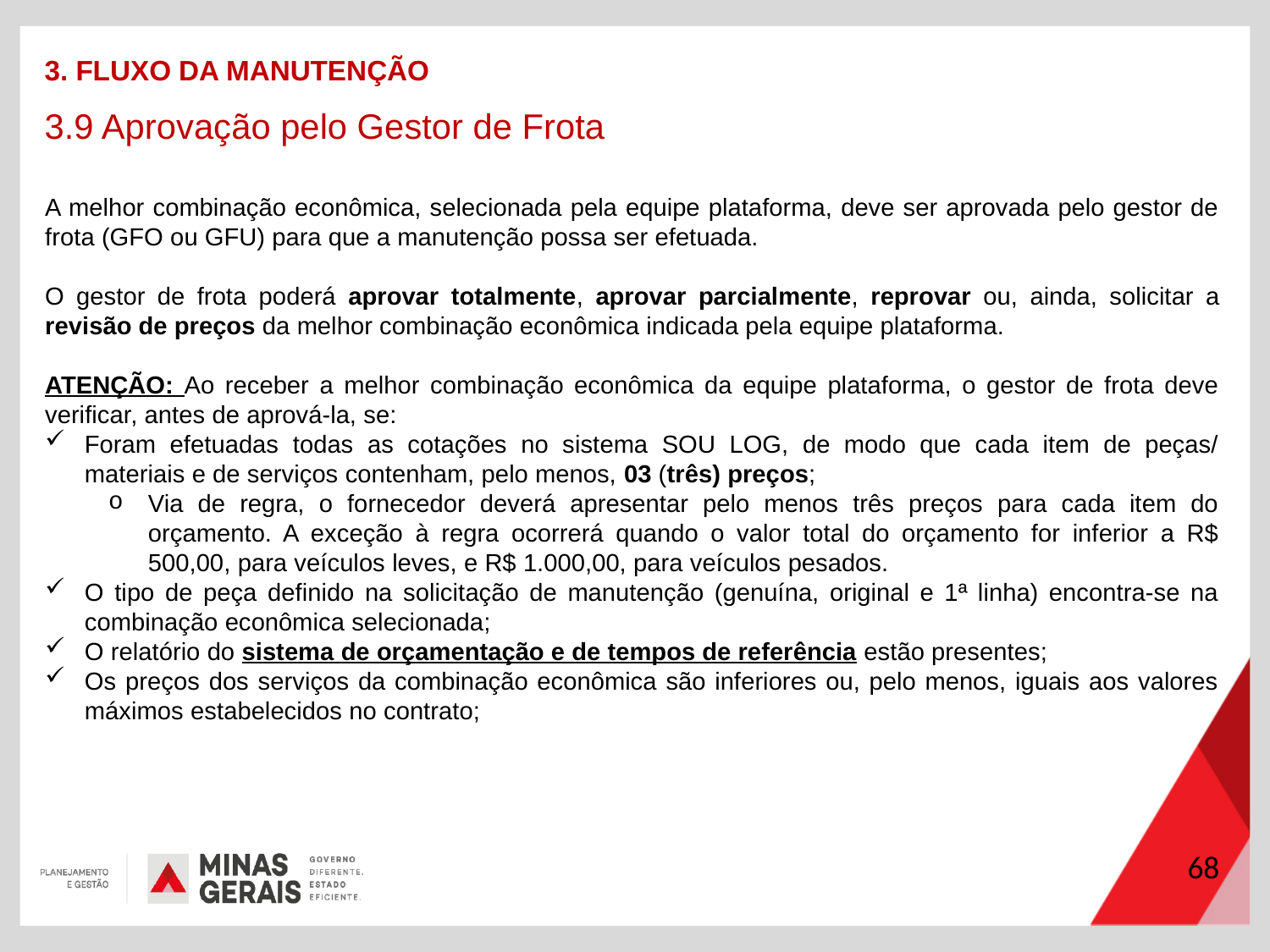

3. FLUXO DA MANUTENÇÃO
3.9 Aprovação pelo Gestor de Frota

A melhor combinação econômica, selecionada pela equipe plataforma, deve ser aprovada pelo gestor de frota (GFO ou GFU) para que a manutenção possa ser efetuada.

O gestor de frota poderá aprovar totalmente, aprovar parcialmente, reprovar ou, ainda, solicitar a revisão de preços da melhor combinação econômica indicada pela equipe plataforma.

ATENÇÃO: Ao receber a melhor combinação econômica da equipe plataforma, o gestor de frota deve verificar, antes de aprová-la, se:
Foram efetuadas todas as cotações no sistema SOU LOG, de modo que cada item de peças/ materiais e de serviços contenham, pelo menos, 03 (três) preços;
Via de regra, o fornecedor deverá apresentar pelo menos três preços para cada item do orçamento. A exceção à regra ocorrerá quando o valor total do orçamento for inferior a R$ 500,00, para veículos leves, e R$ 1.000,00, para veículos pesados.
O tipo de peça definido na solicitação de manutenção (genuína, original e 1ª linha) encontra-se na combinação econômica selecionada;
O relatório do sistema de orçamentação e de tempos de referência estão presentes;
Os preços dos serviços da combinação econômica são inferiores ou, pelo menos, iguais aos valores máximos estabelecidos no contrato;